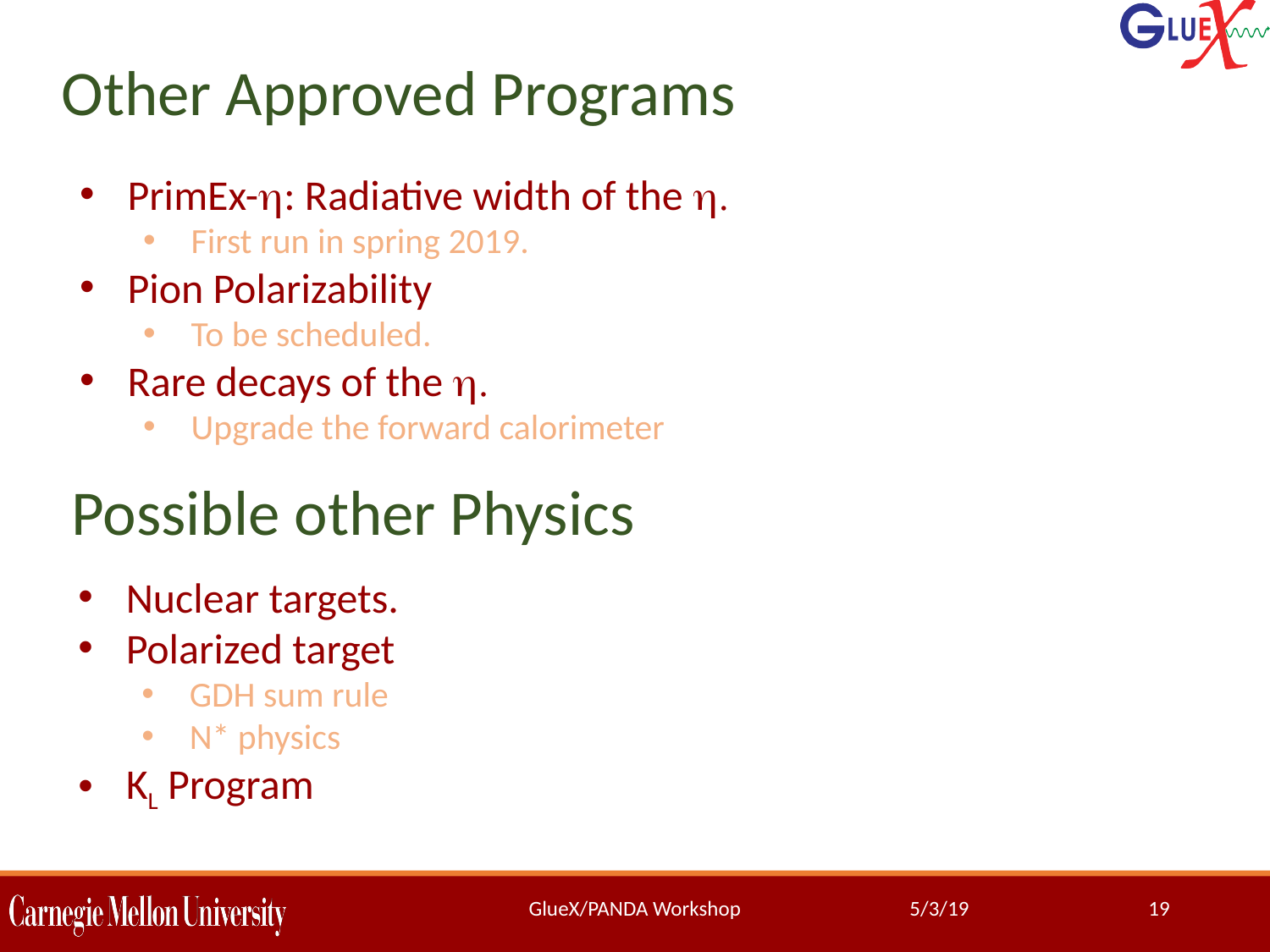

# Other Approved Programs
PrimEx-η: Radiative width of the η.
First run in spring 2019.
Pion Polarizability
To be scheduled.
Rare decays of the η.
Upgrade the forward calorimeter
Possible other Physics
Nuclear targets.
Polarized target
GDH sum rule
N* physics
KL Program
GlueX/PANDA Workshop
5/3/19
19